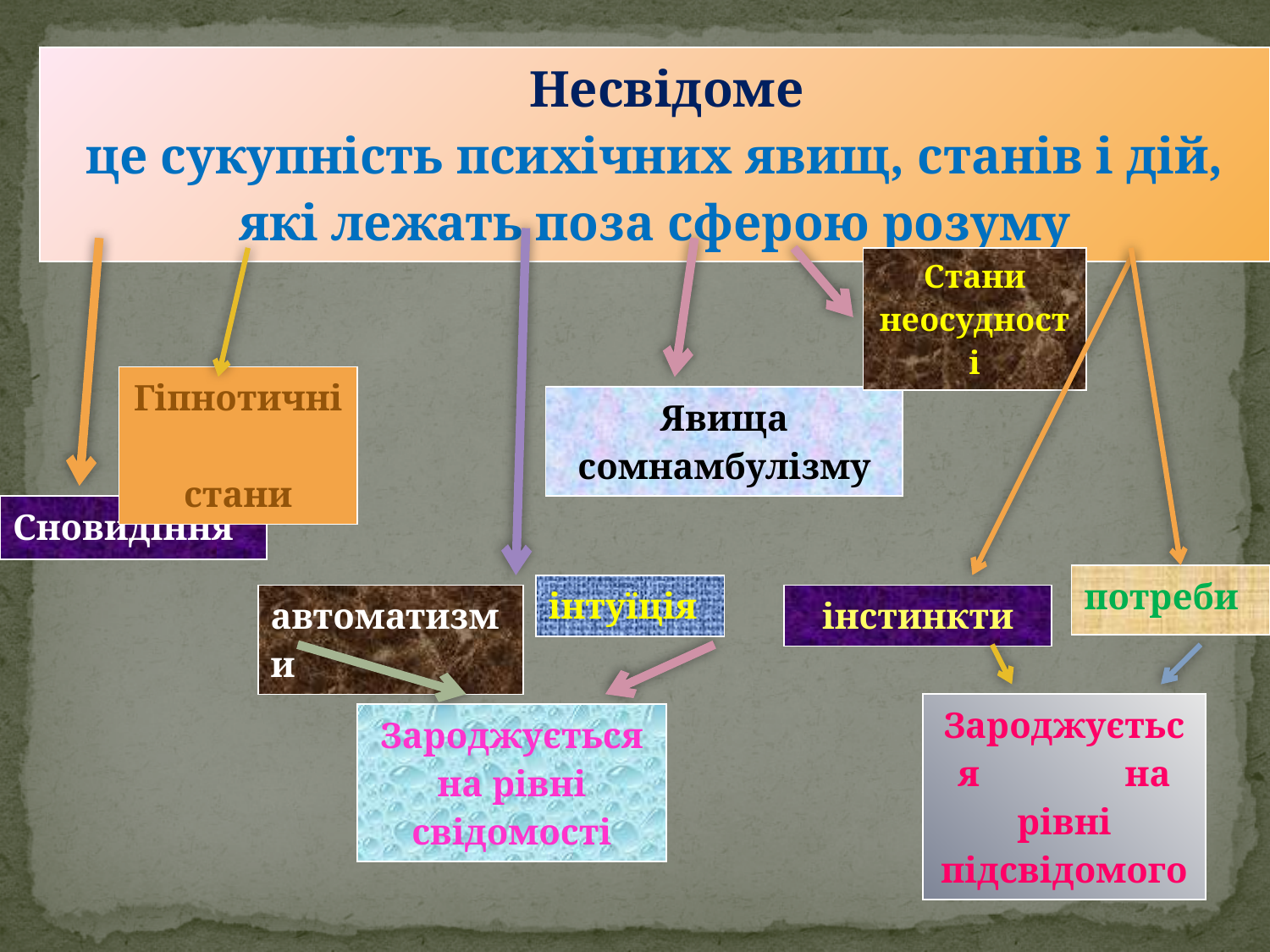

| Несвідоме це сукупність психічних явищ, станів і дій, які лежать поза сферою розуму |
| --- |
| Стани неосудності |
| --- |
| Гіпнотичні стани |
| --- |
| Явища сомнамбулізму |
| --- |
| Сновидіння |
| --- |
| потреби |
| --- |
| інтуїція |
| --- |
| автоматизми |
| --- |
| інстинкти |
| --- |
| Зароджується на рівні підсвідомого |
| --- |
| Зароджується на рівні свідомості |
| --- |